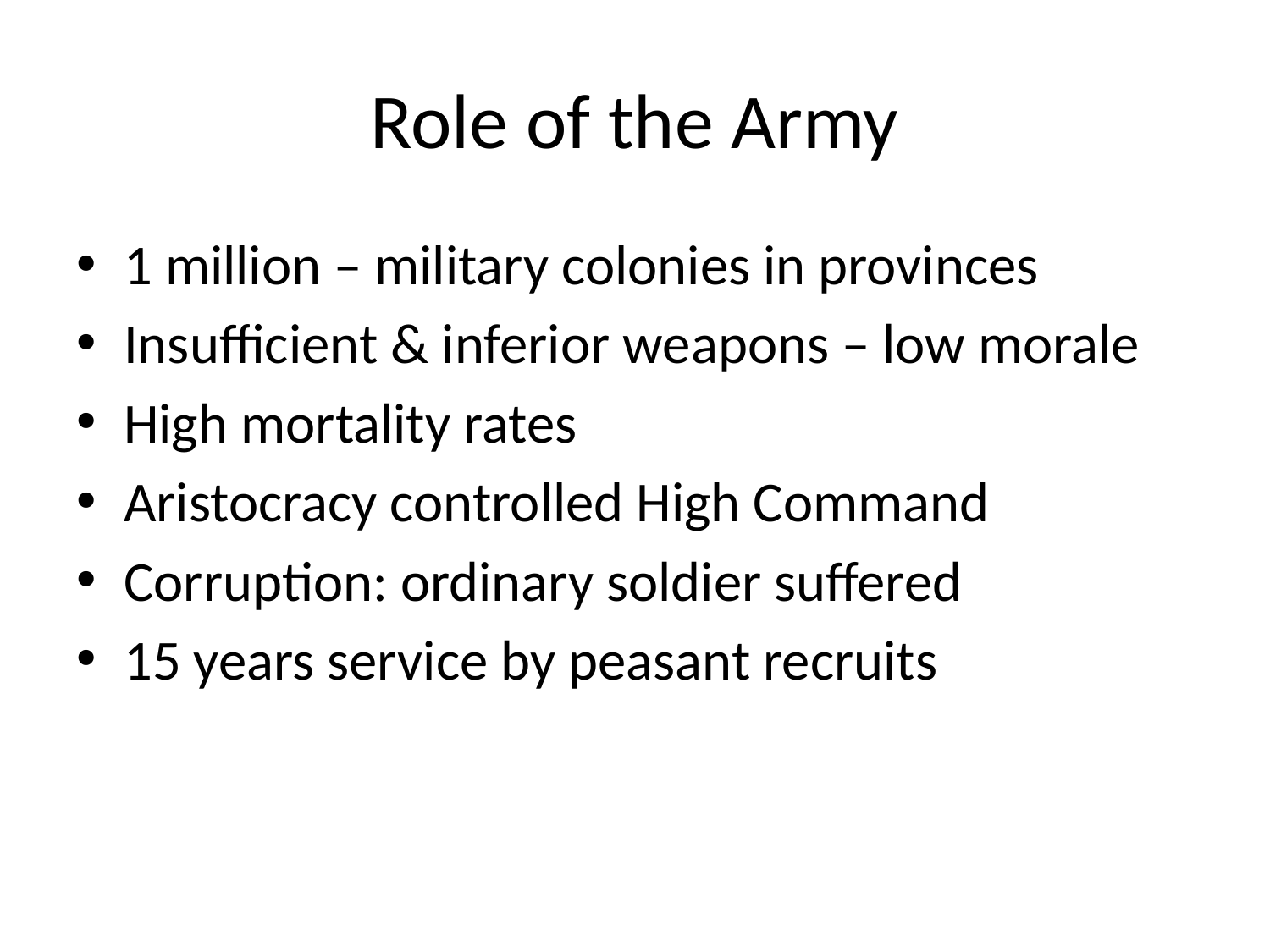

# Role of the Army
1 million – military colonies in provinces
Insufficient & inferior weapons – low morale
High mortality rates
Aristocracy controlled High Command
Corruption: ordinary soldier suffered
15 years service by peasant recruits